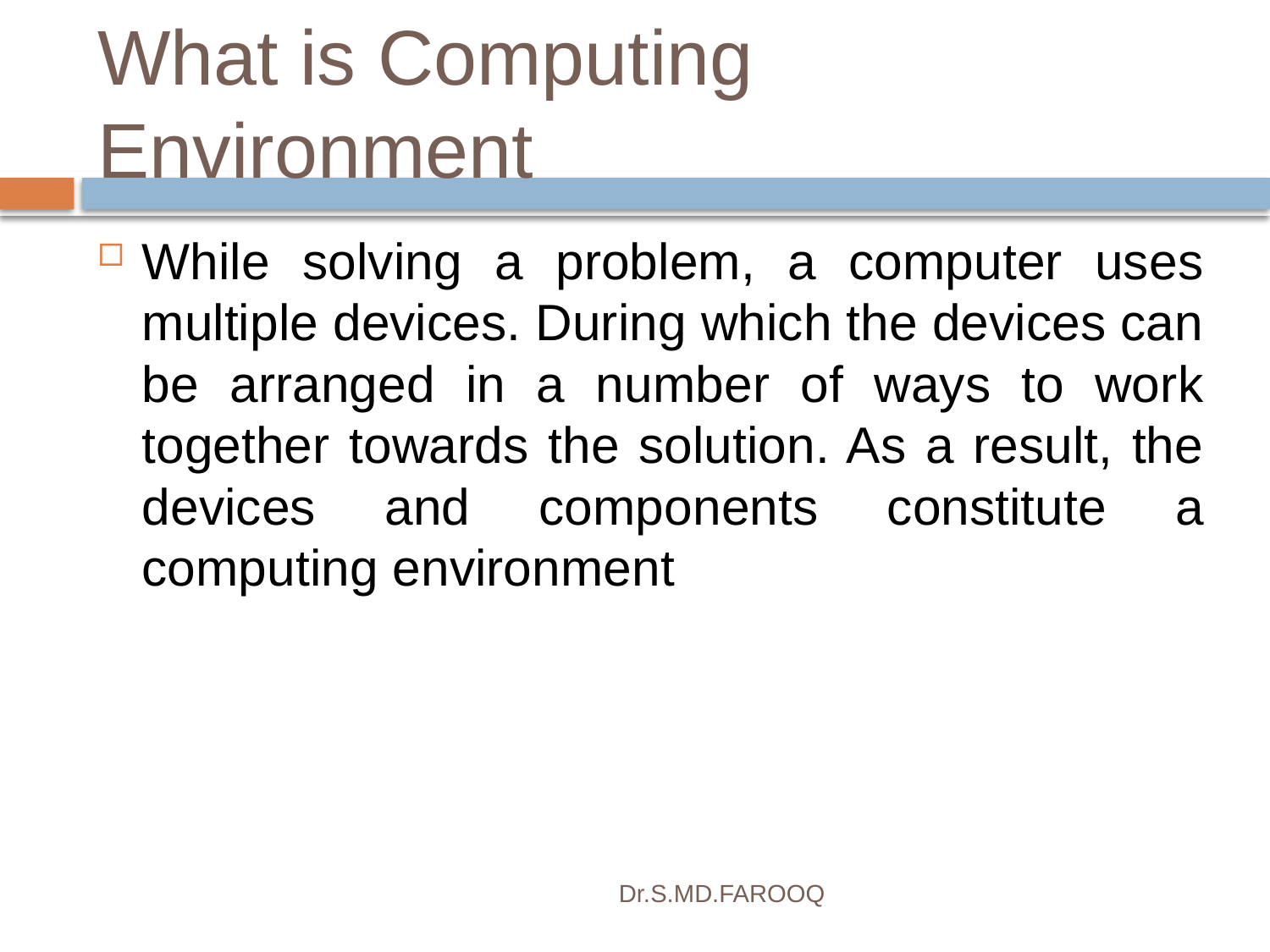

# What is Computing Environment
While solving a problem, a computer uses multiple devices. During which the devices can be arranged in a number of ways to work together towards the solution. As a result, the devices and components constitute a computing environment
Dr.S.MD.FAROOQ